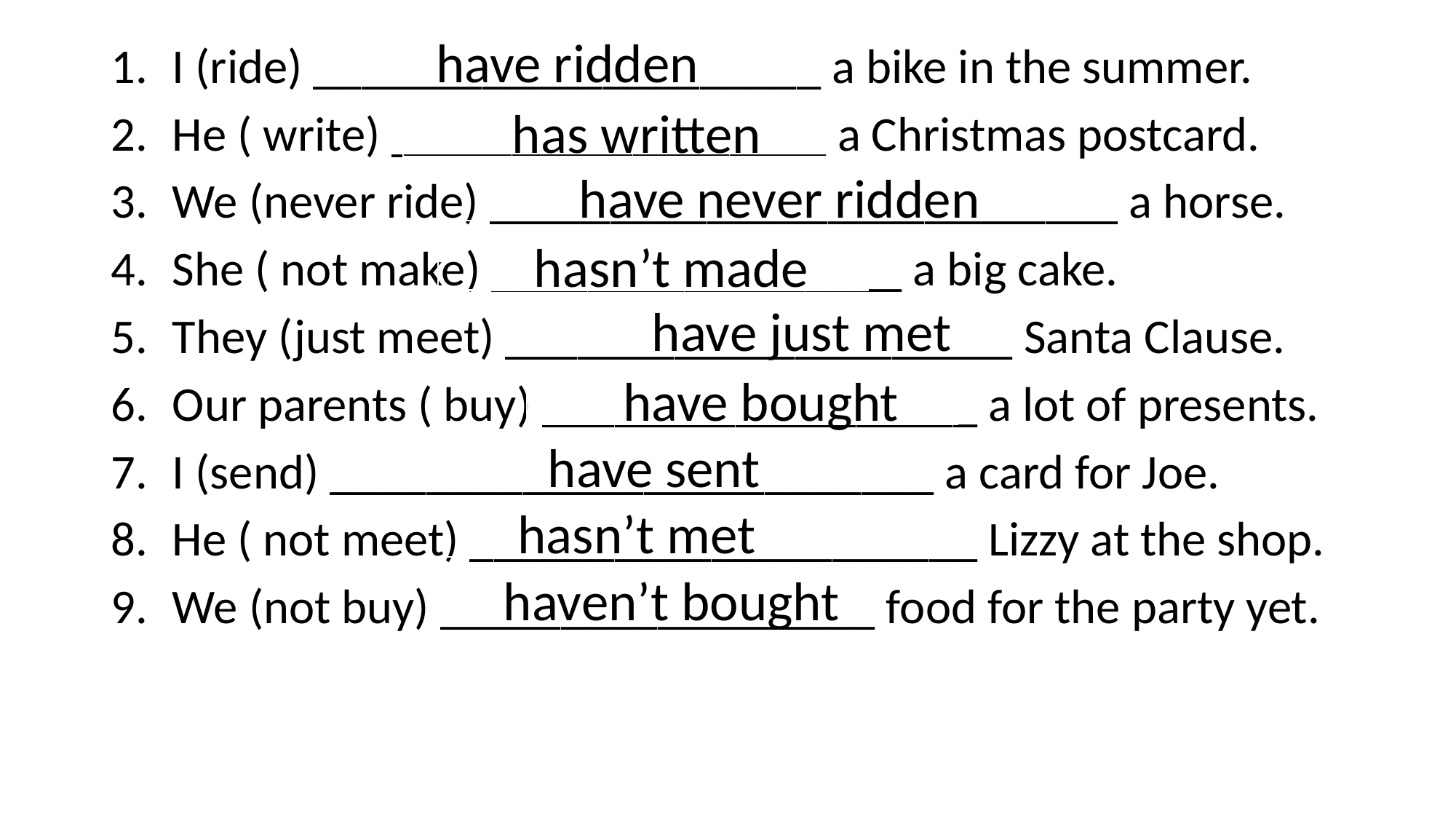

I (ride) _____________________ a bike in the summer.
He ( write) __________________ a Christmas postcard.
We (never ride) __________________________ a horse.
She ( not make) _________________ a big cake.
They (just meet) _____________________ Santa Clause.
Our parents ( buy) __________________ a lot of presents.
I (send) _________________________ a card for Joe.
He ( not meet) _____________________ Lizzy at the shop.
We (not buy) __________________ food for the party yet.
   have ridden
   has written
   have never ridden
   hasn’t made
   have just met
   have bought
   have sent
   hasn’t met
   haven’t bought